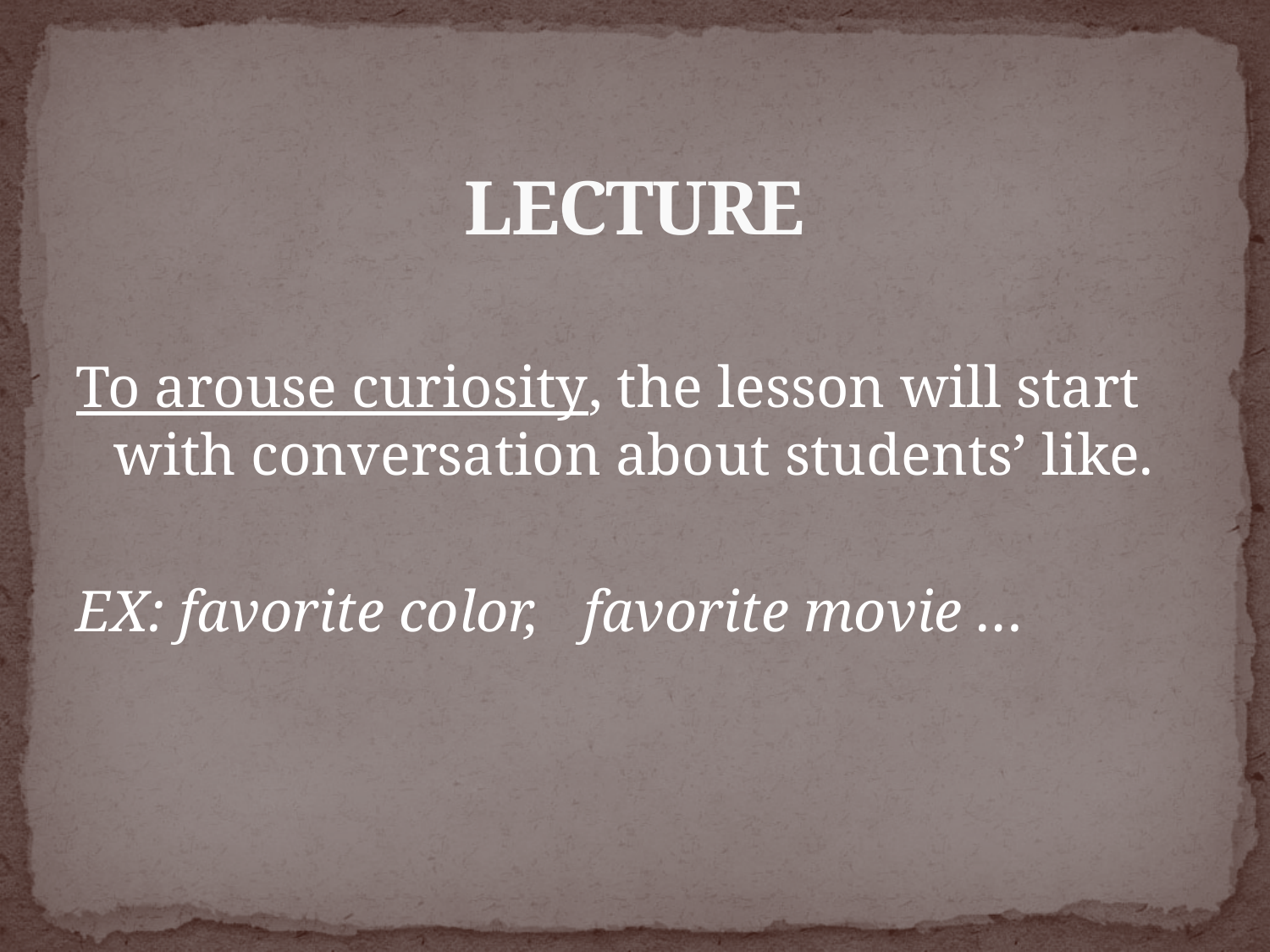

# LECTURE

To arouse curiosity, the lesson will start with conversation about students’ like.

EX: favorite color,   favorite movie …